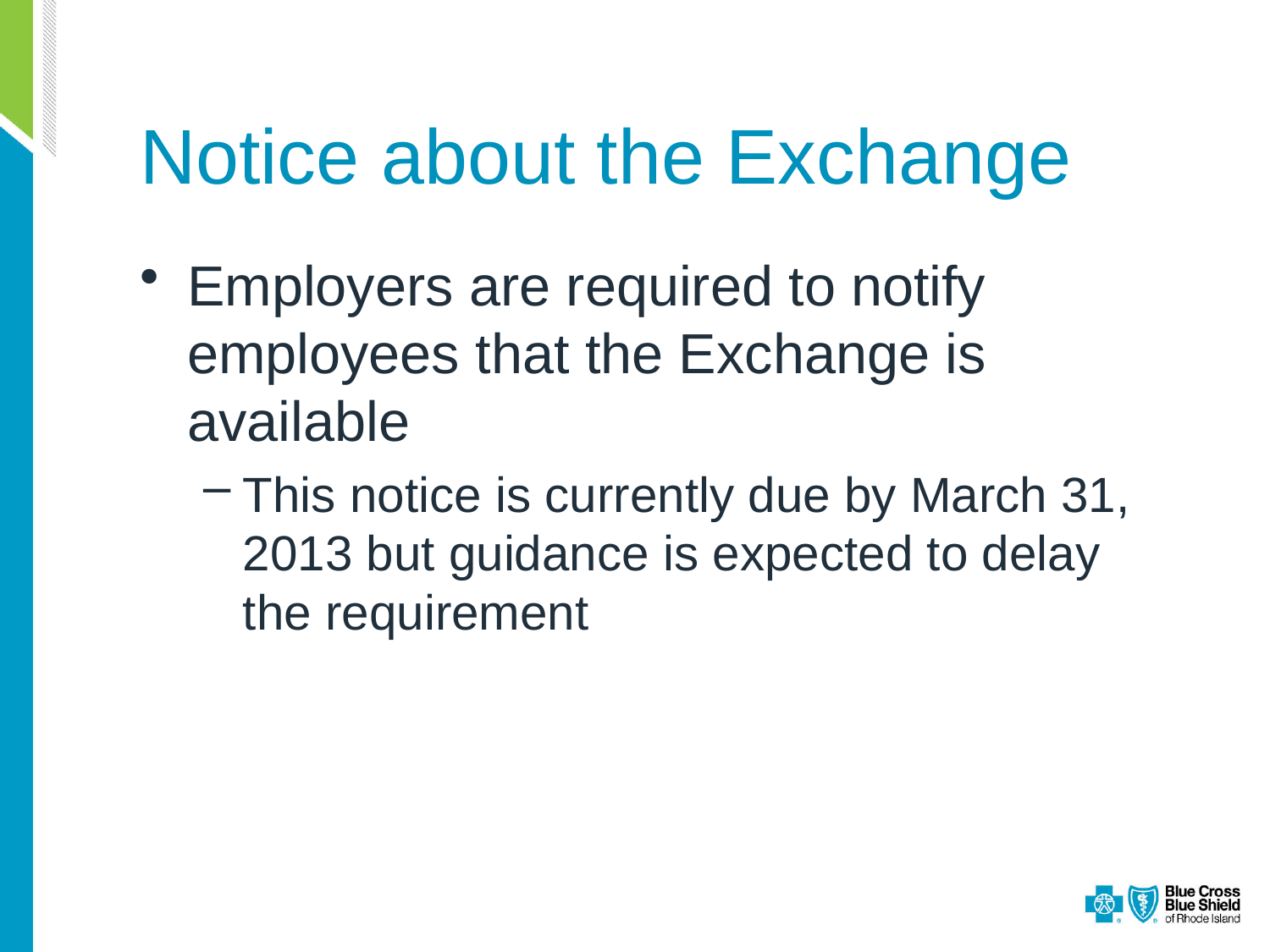

# Notice about the Exchange
Employers are required to notify employees that the Exchange is available
This notice is currently due by March 31, 2013 but guidance is expected to delay the requirement